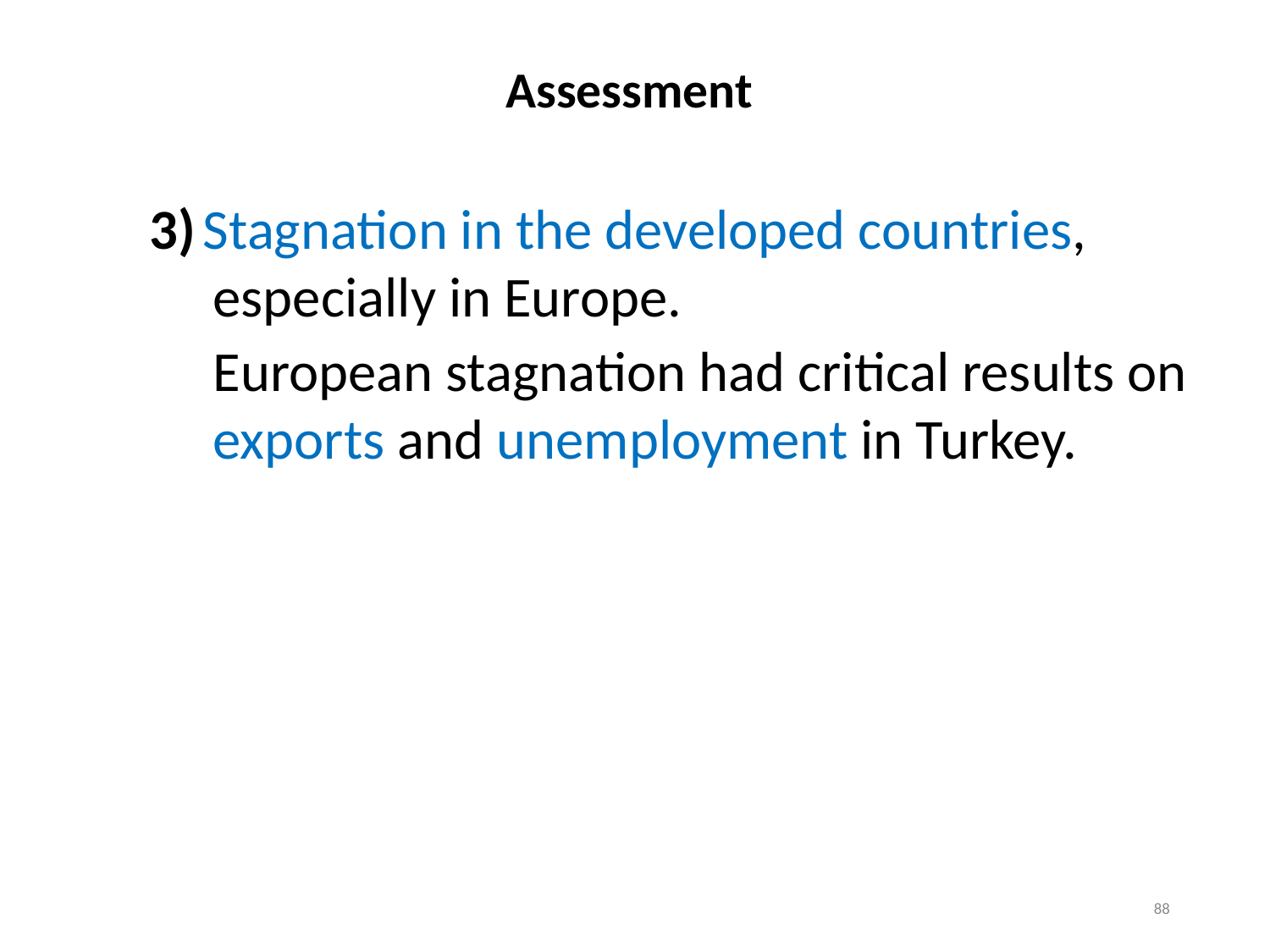

# Assessment
3) Stagnation in the developed countries, especially in Europe.
	European stagnation had critical results on exports and unemployment in Turkey.

88